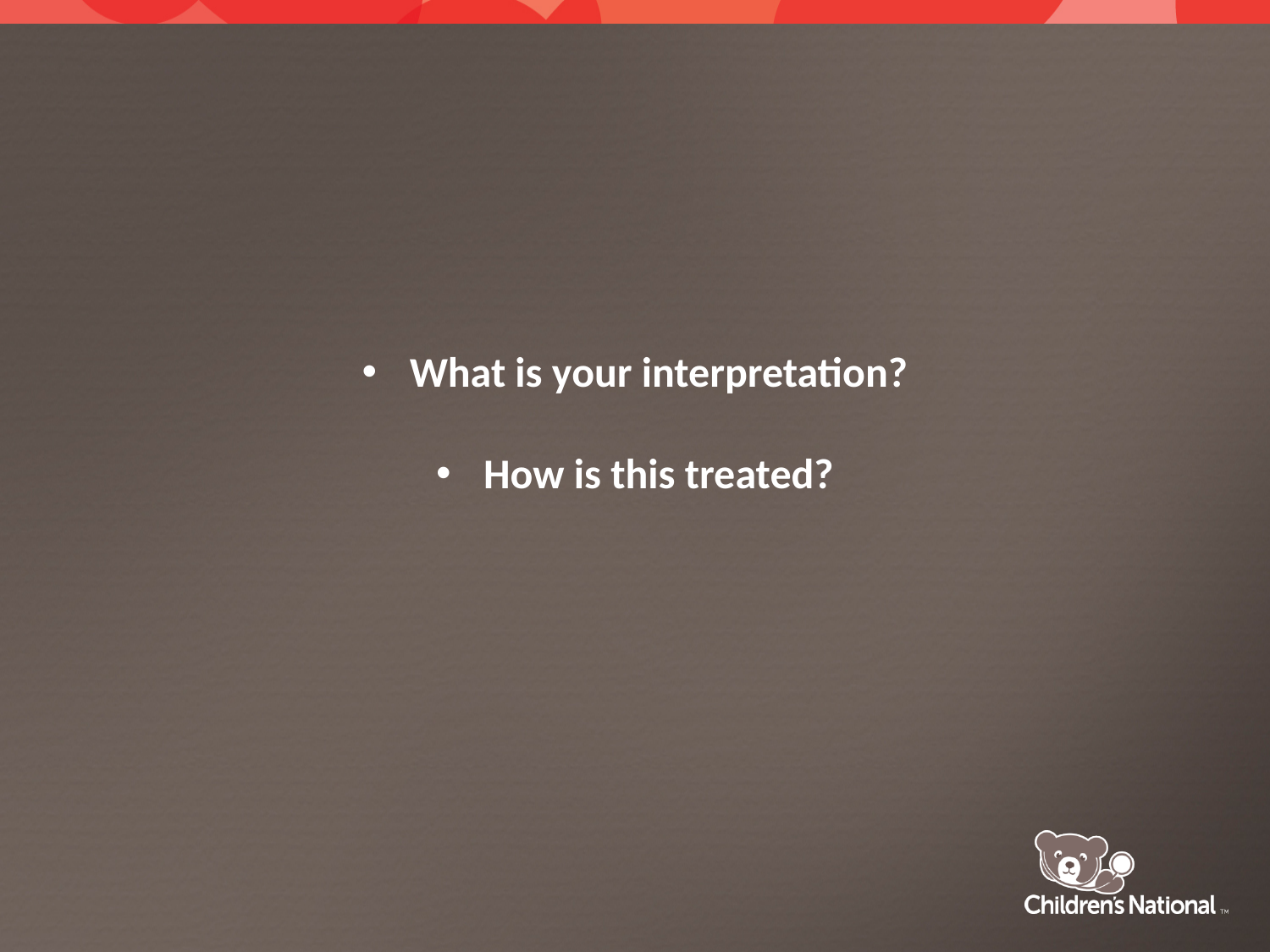

What is your interpretation?

How is this treated?